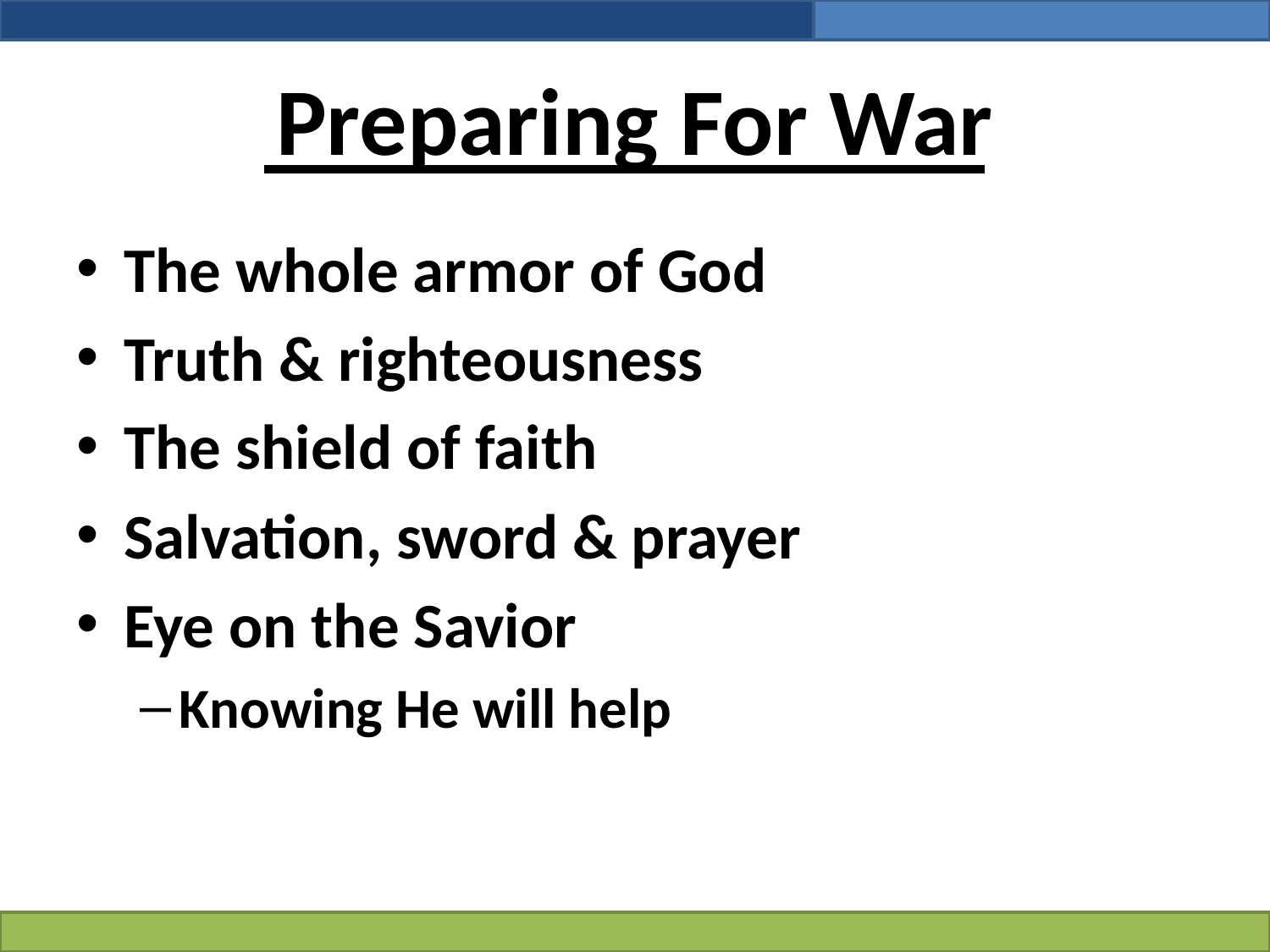

# Preparing For War
The whole armor of God
Truth & righteousness
The shield of faith
Salvation, sword & prayer
Eye on the Savior
Knowing He will help